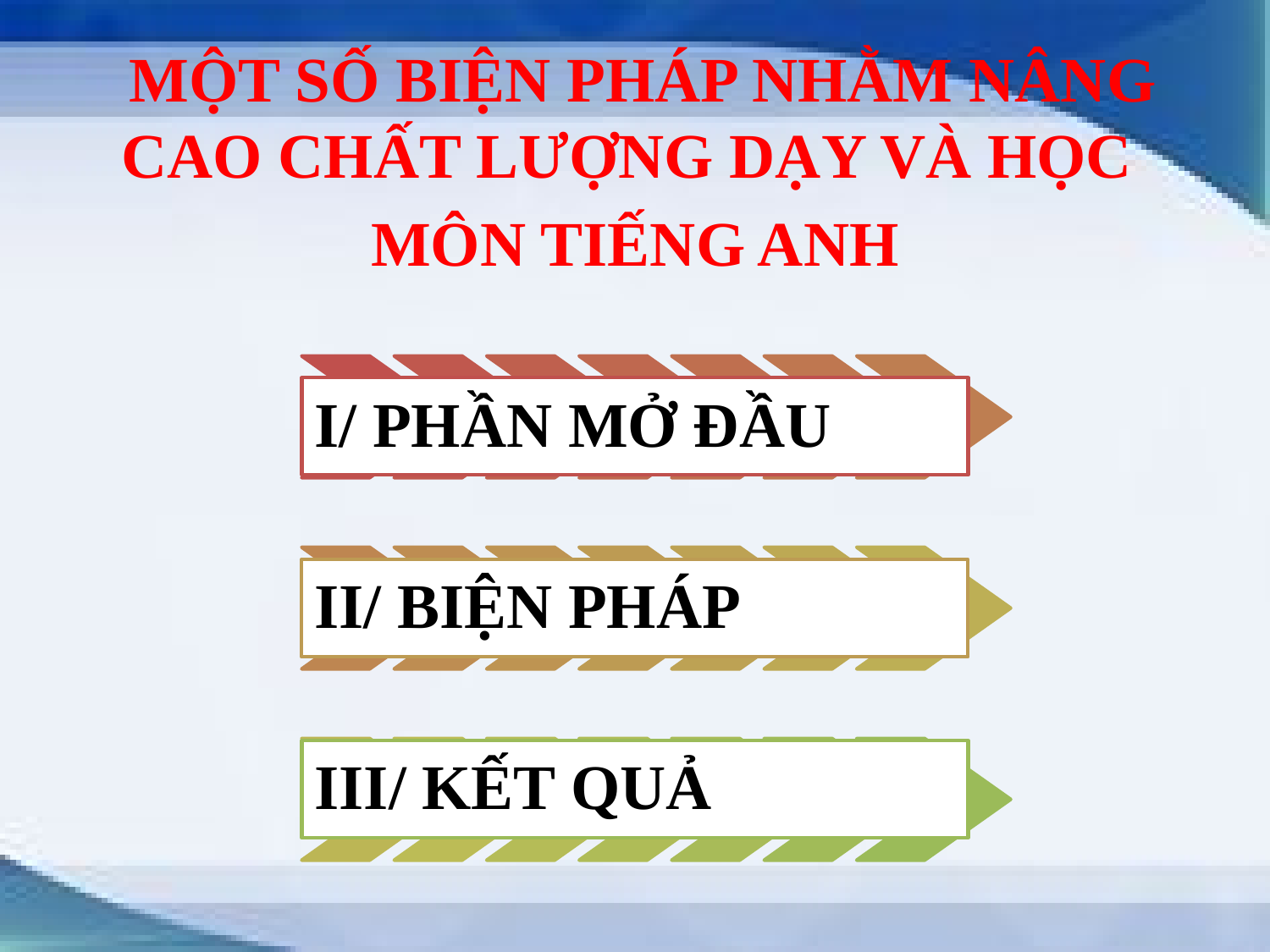

MỘT SỐ BIỆN PHÁP NHẰM NÂNG CAO CHẤT LƯỢNG DẠY VÀ HỌC
MÔN TIẾNG ANH
#

I/ PHẦN MỞ ĐẦU

II/ BIỆN PHÁP

III/ KẾT QUẢ